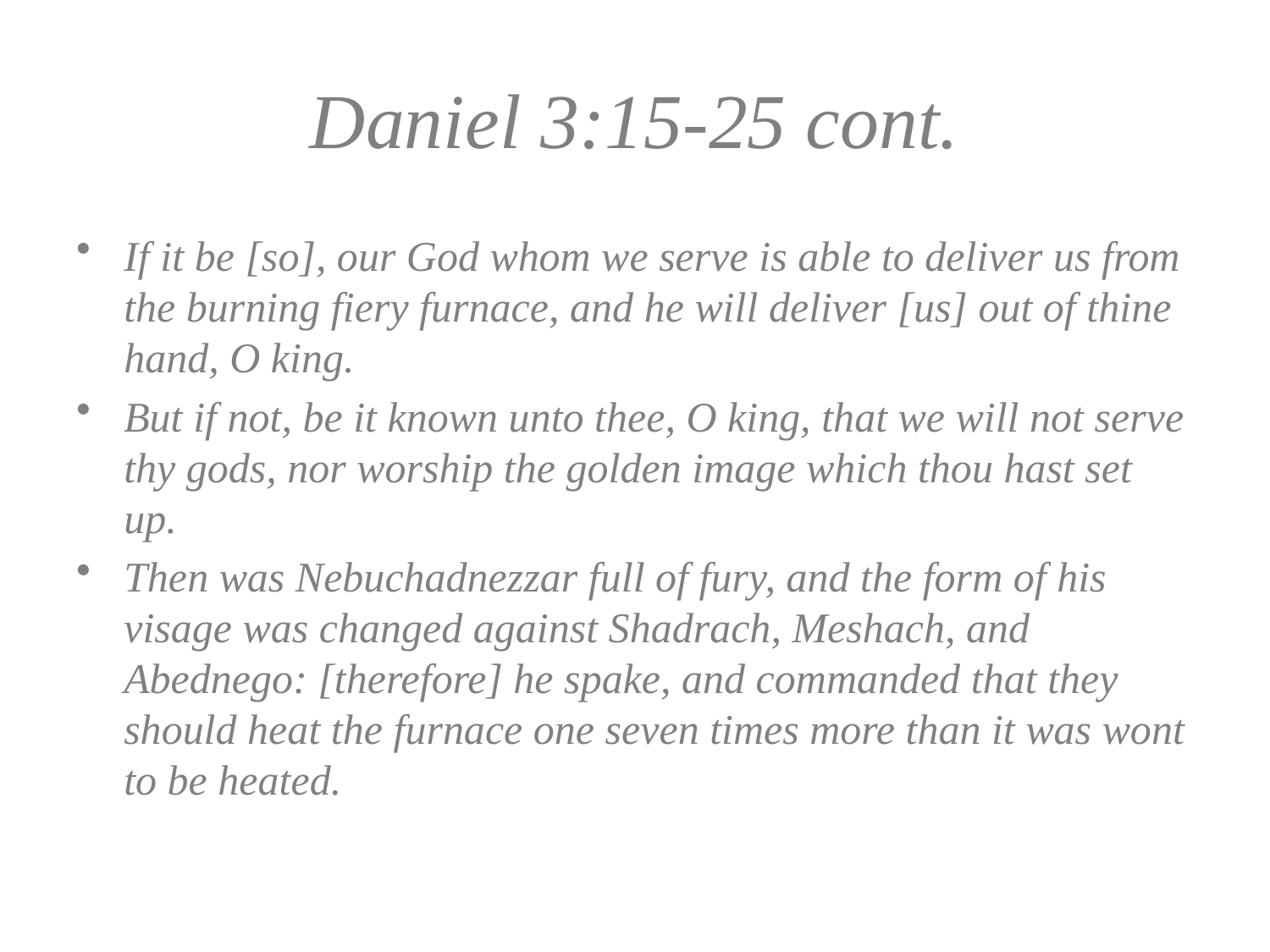

# Daniel 3:15-25 cont.
If it be [so], our God whom we serve is able to deliver us from the burning fiery furnace, and he will deliver [us] out of thine hand, O king.
But if not, be it known unto thee, O king, that we will not serve thy gods, nor worship the golden image which thou hast set up.
Then was Nebuchadnezzar full of fury, and the form of his visage was changed against Shadrach, Meshach, and Abednego: [therefore] he spake, and commanded that they should heat the furnace one seven times more than it was wont to be heated.